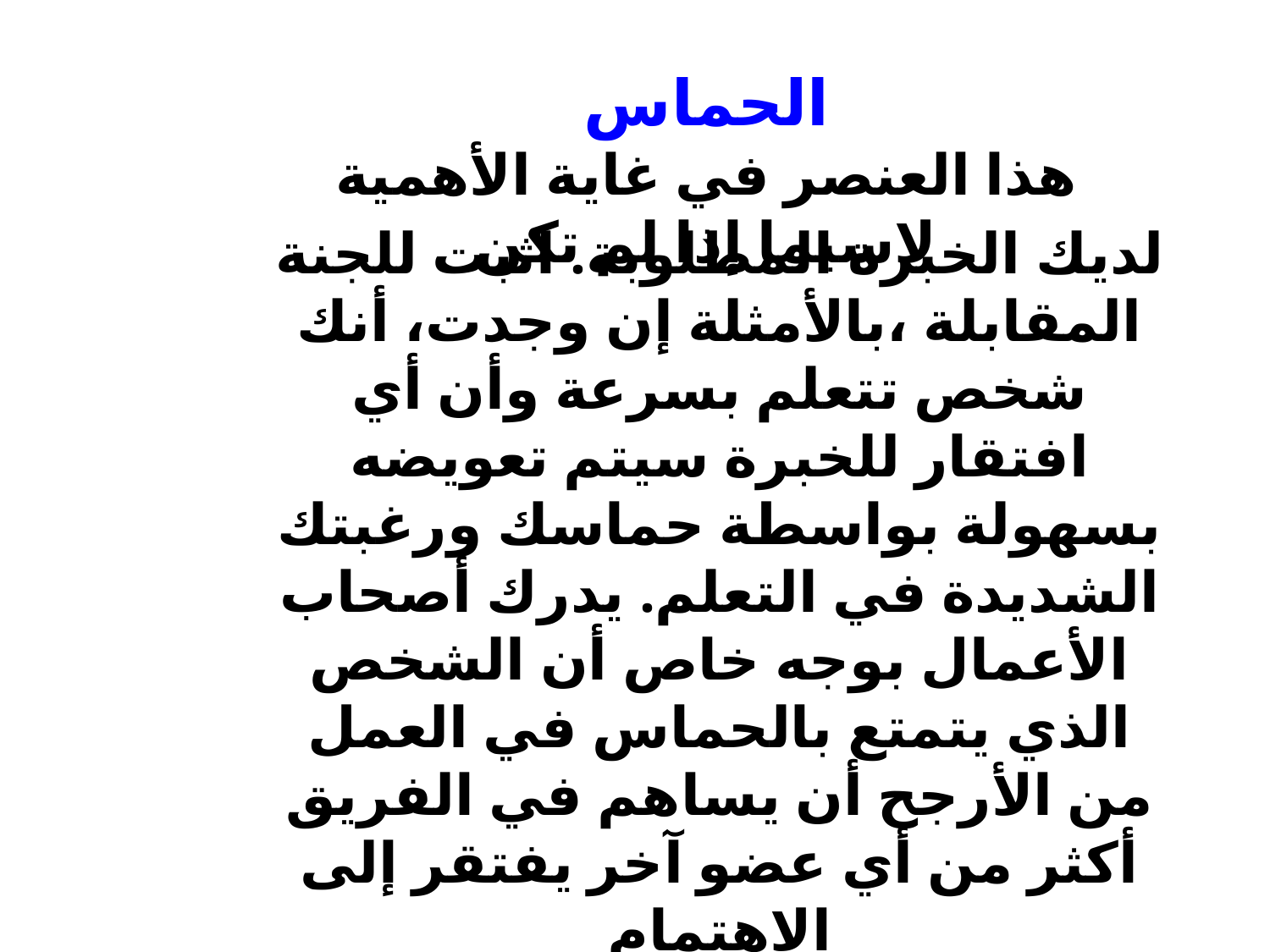

الحماس
هذا العنصر في غاية الأهمية لاسيما إذا لم تكن
لديك الخبرة المطلوبة. اثبت للجنة المقابلة ،بالأمثلة إن وجدت، أنك شخص تتعلم بسرعة وأن أي افتقار للخبرة سيتم تعويضه بسهولة بواسطة حماسك ورغبتك الشديدة في التعلم. يدرك أصحاب الأعمال بوجه خاص أن الشخص الذي يتمتع بالحماس في العمل من الأرجح أن يساهم في الفريق أكثر من أي عضو آخر يفتقر إلى الاهتمام